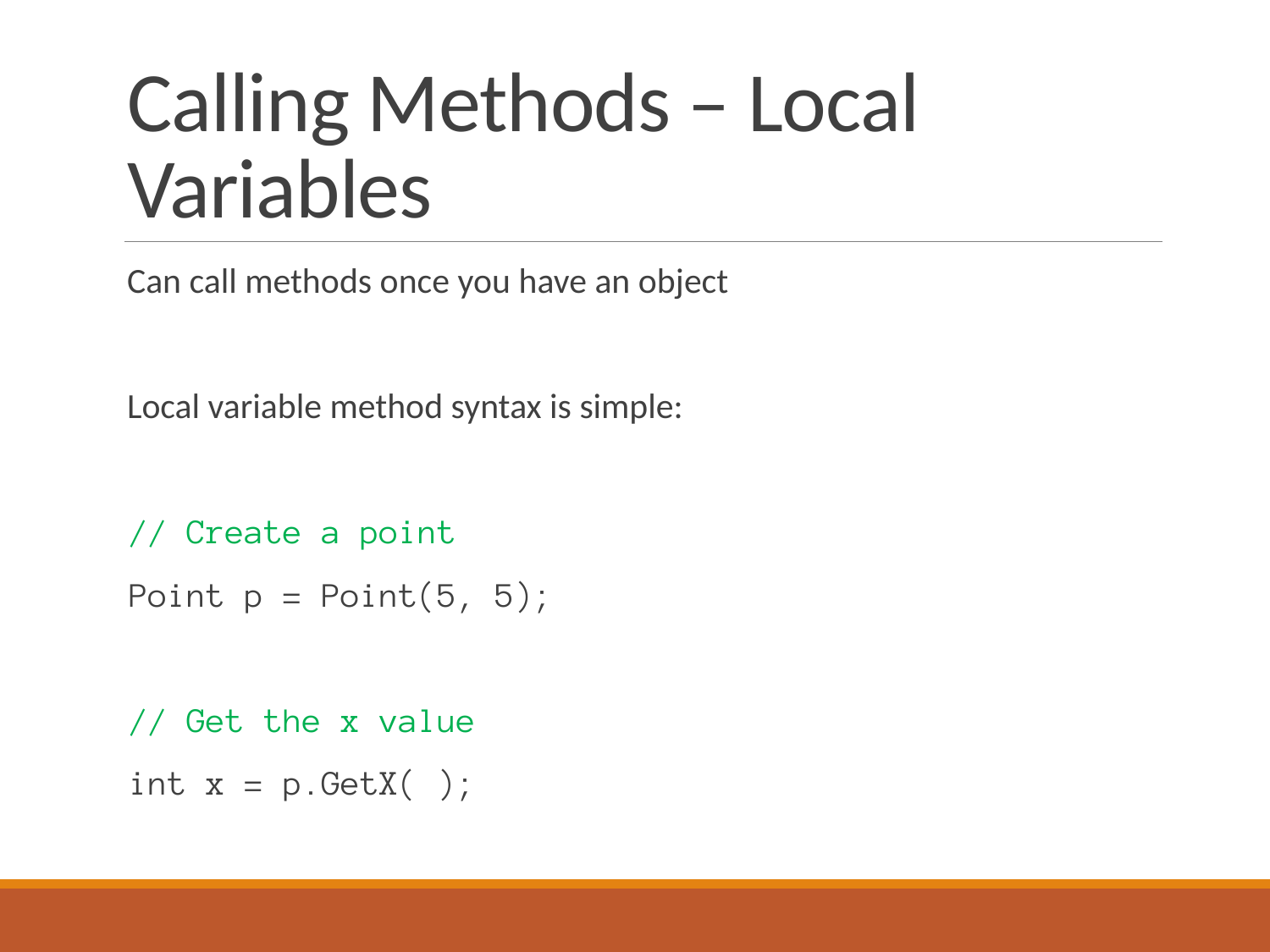

# Calling Methods – Local Variables
Can call methods once you have an object

Local variable method syntax is simple:

// Create a point
Point p = Point(5, 5);

// Get the x value
int x = p.GetX( );